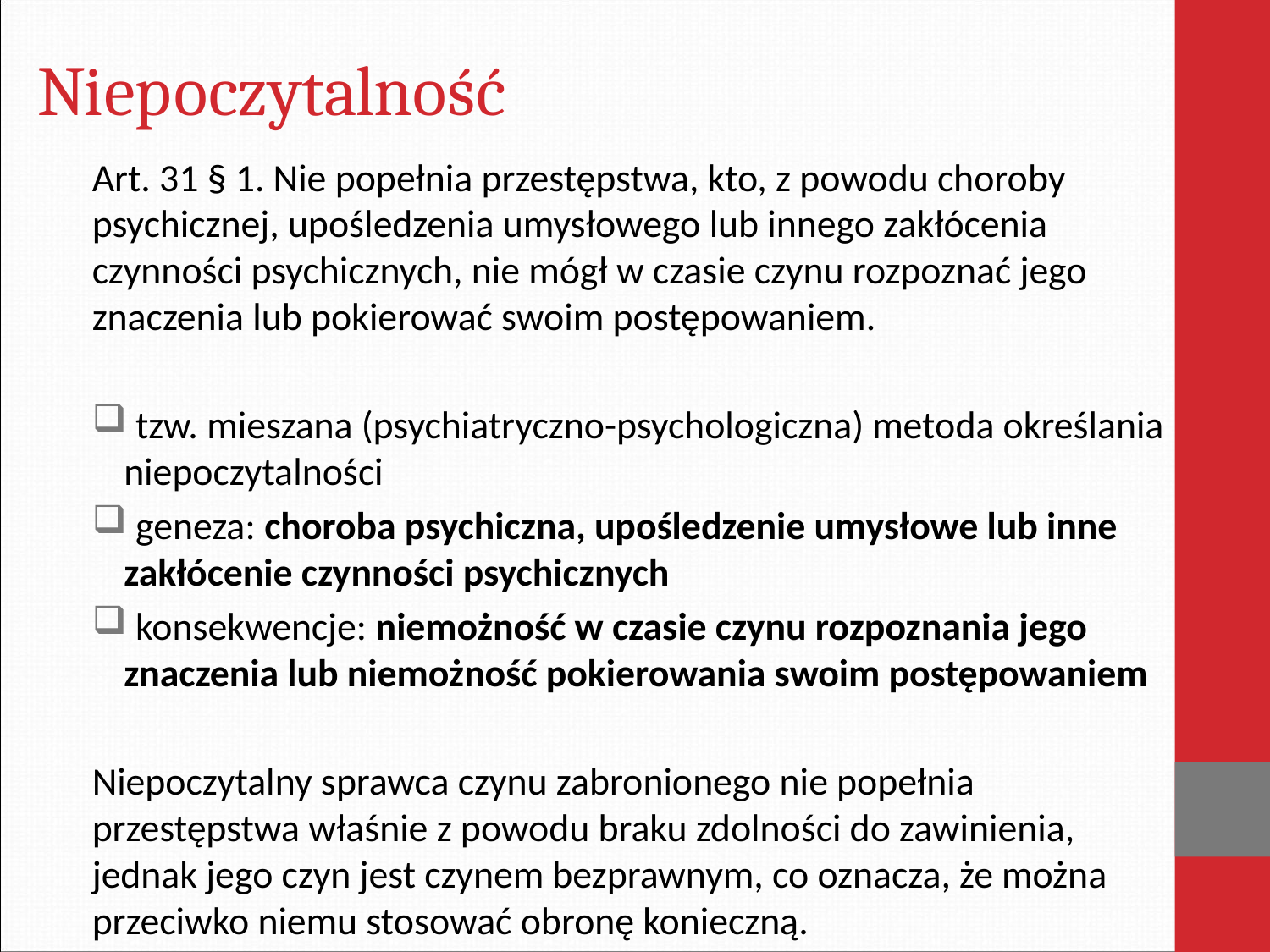

# Niepoczytalność
Art. 31 § 1. Nie popełnia przestępstwa, kto, z powodu choroby psychicznej, upośledzenia umysłowego lub innego zakłócenia czynności psychicznych, nie mógł w czasie czynu rozpoznać jego znaczenia lub pokierować swoim postępowaniem.

 tzw. mieszana (psychiatryczno-psychologiczna) metoda określania niepoczytalności
 geneza: choroba psychiczna, upośledzenie umysłowe lub inne zakłócenie czynności psychicznych
 konsekwencje: niemożność w czasie czynu rozpoznania jego znaczenia lub niemożność pokierowania swoim postępowaniem

Niepoczytalny sprawca czynu zabronionego nie popełnia przestępstwa właśnie z powodu braku zdolności do zawinienia, jednak jego czyn jest czynem bezprawnym, co oznacza, że można przeciwko niemu stosować obronę konieczną.